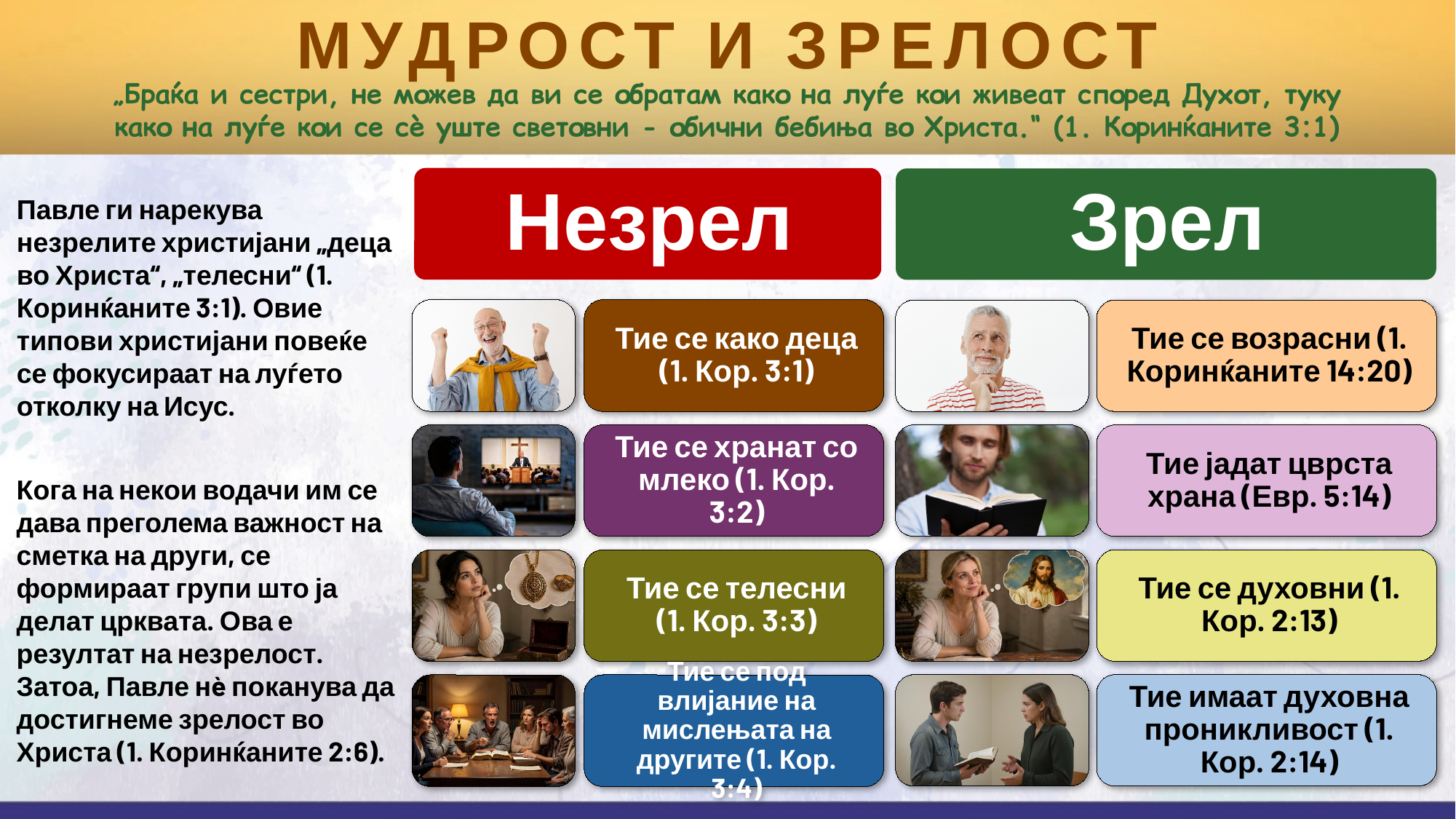

МУДРОСТ И ЗРЕЛОСТ
„Браќа и сестри, не можев да ви се обратам како на луѓе кои живеат според Духот, туку како на луѓе кои се сè уште световни - обични бебиња во Христа.“ (1. Коринќаните 3:1)
Незрел
Тие се како деца (1. Кор. 3:1)
Тие се хранат со млеко (1. Кор. 3:2)
Тие се телесни (1. Кор. 3:3)
Тие се под влијание на мислењата на другите (1. Кор. 3:4)
Зрел
Тие се возрасни (1. Коринќаните 14:20)
Тие јадат цврста храна (Евр. 5:14)
Тие се духовни (1. Кор. 2:13)
Тие имаат духовна проникливост (1. Кор. 2:14)
Павле ги нарекува незрелите христијани „деца во Христа“, „телесни“ (1. Коринќаните 3:1). Овие типови христијани повеќе се фокусираат на луѓето отколку на Исус.
Кога на некои водачи им се дава преголема важност на сметка на други, се формираат групи што ја делат црквата. Ова е резултат на незрелост. Затоа, Павле нè поканува да достигнеме зрелост во Христа (1. Коринќаните 2:6).